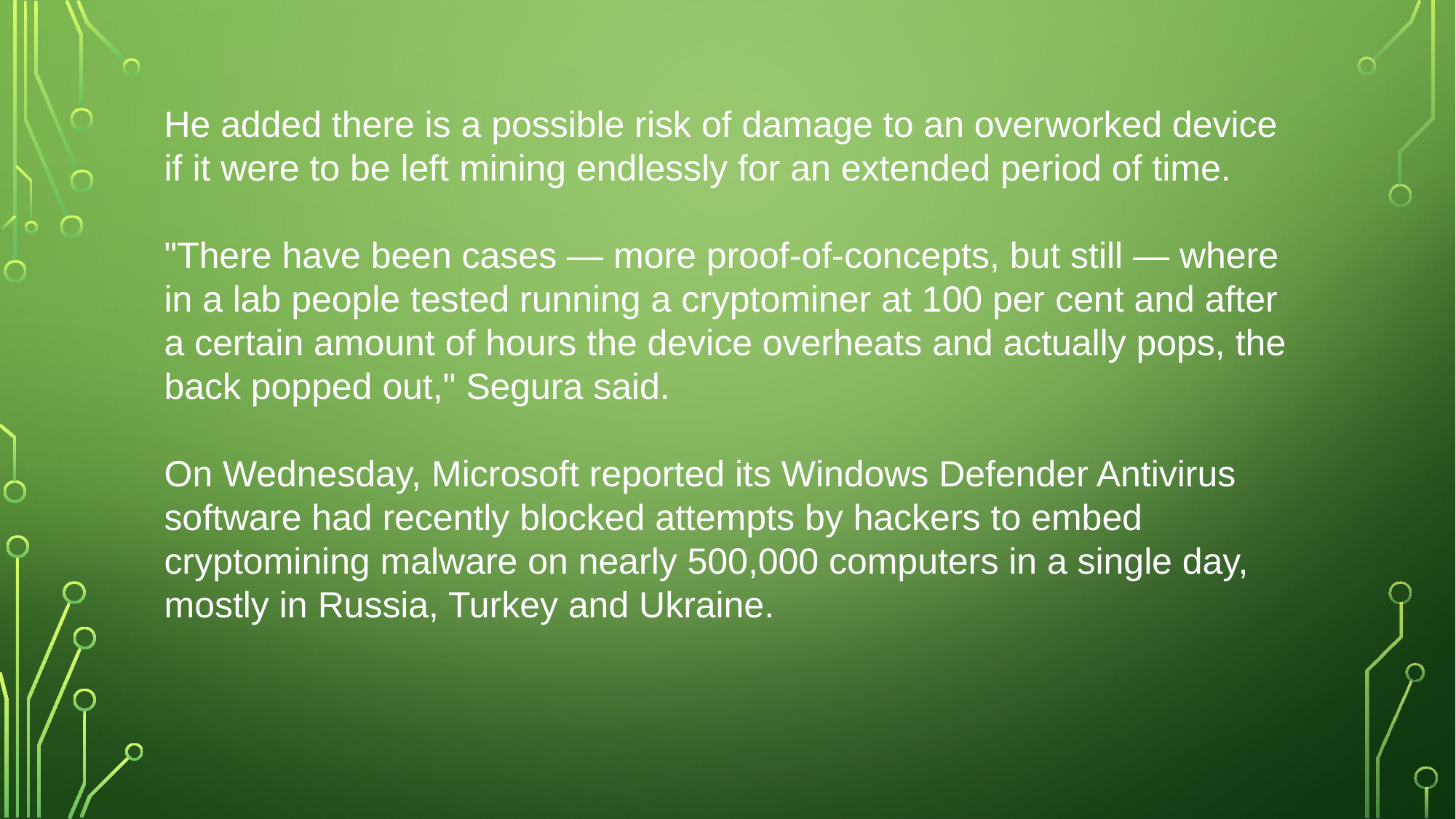

He added there is a possible risk of damage to an overworked device if it were to be left mining endlessly for an extended period of time.

"There have been cases — more proof-of-concepts, but still — where in a lab people tested running a cryptominer at 100 per cent and after a certain amount of hours the device overheats and actually pops, the back popped out," Segura said.

On Wednesday, Microsoft reported its Windows Defender Antivirus software had recently blocked attempts by hackers to embed cryptomining malware on nearly 500,000 computers in a single day, mostly in Russia, Turkey and Ukraine.